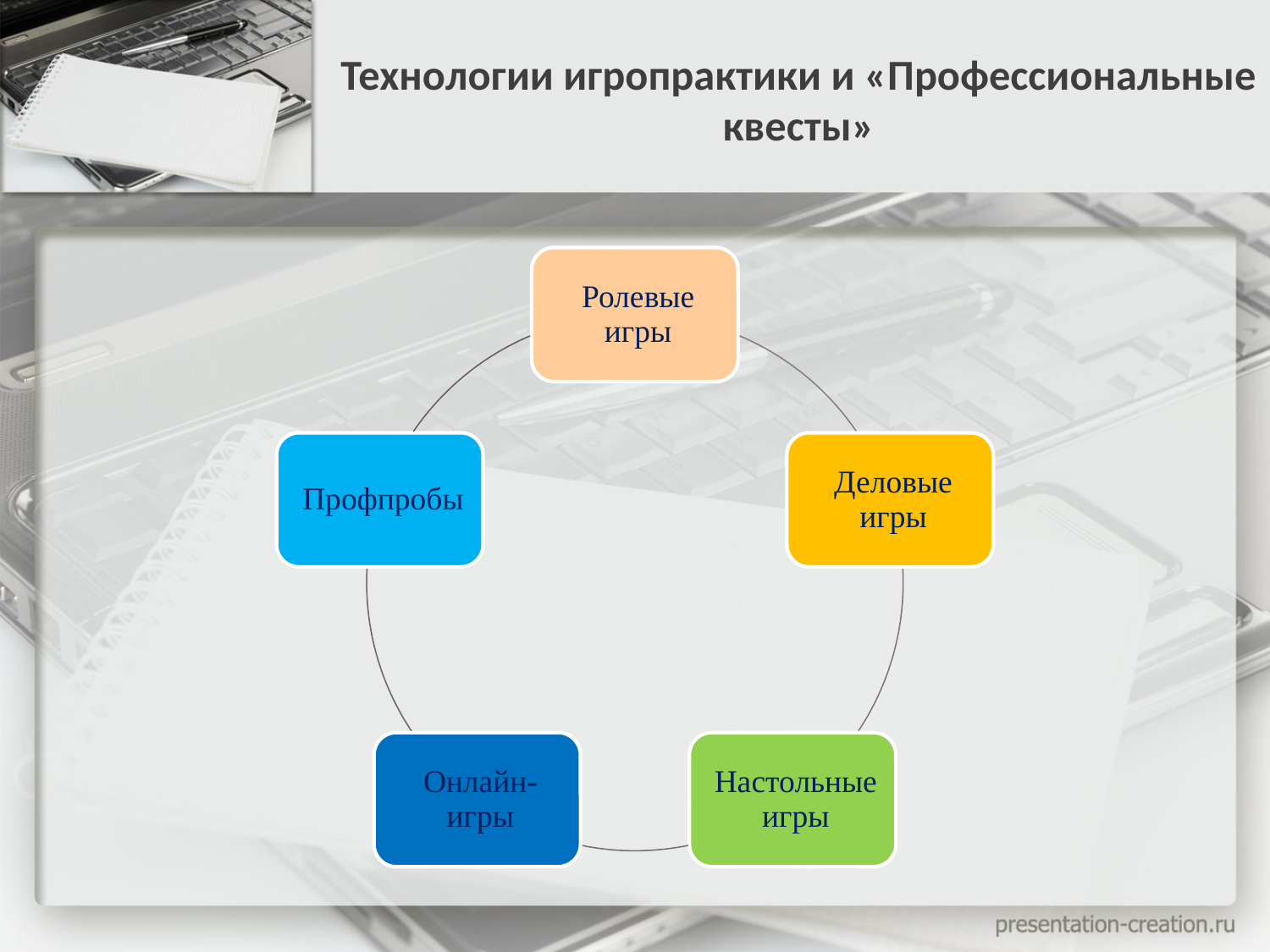

# Технологии игропрактики и «Профессиональные квесты»
Ролевые игры
Деловые игры
Настольные игры
Онлайн-игры
Профпробы